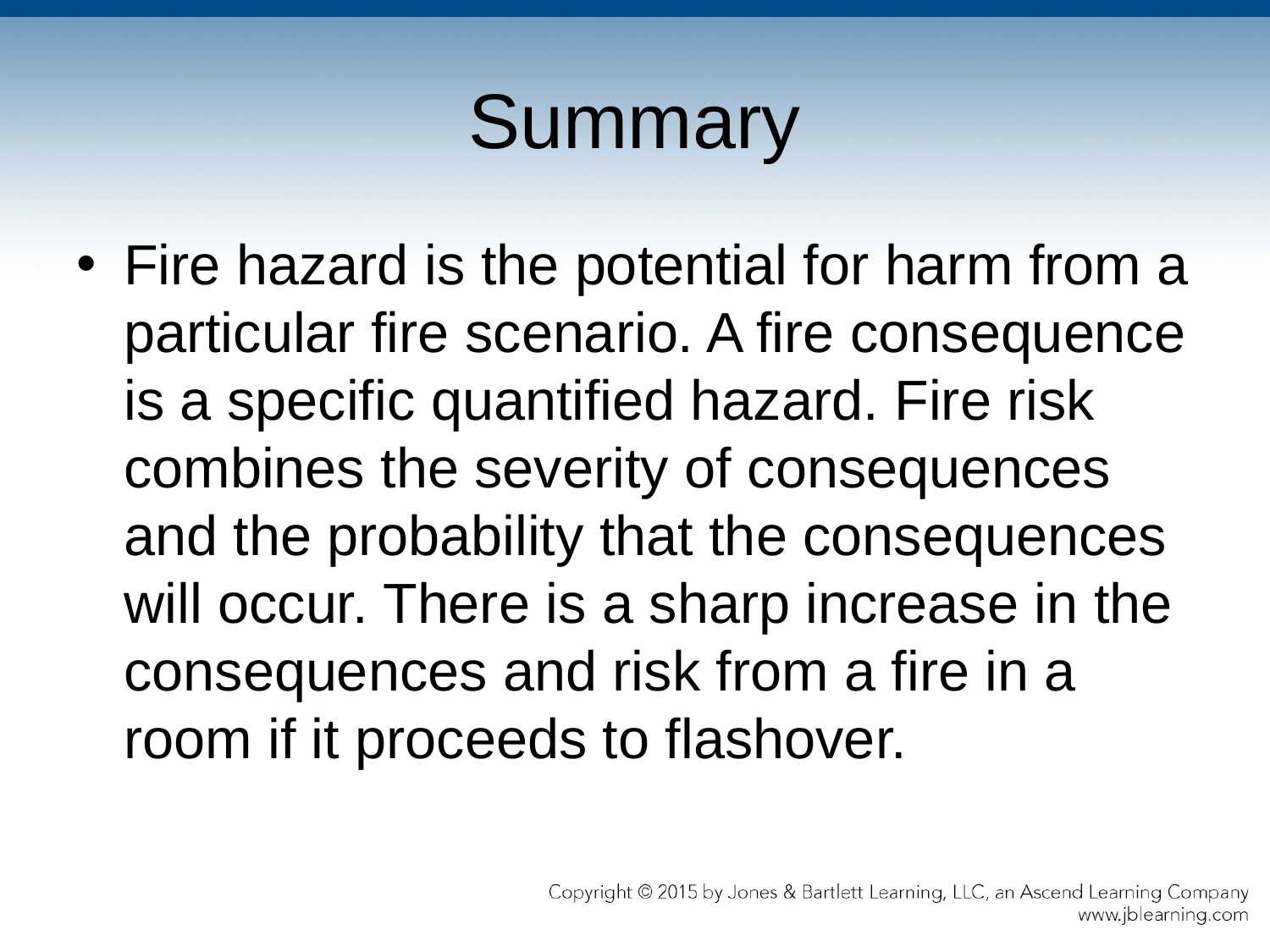

# Summary
Fire hazard is the potential for harm from a particular fire scenario. A fire consequence is a specific quantified hazard. Fire risk combines the severity of consequences and the probability that the consequences will occur. There is a sharp increase in the consequences and risk from a fire in a room if it proceeds to flashover.